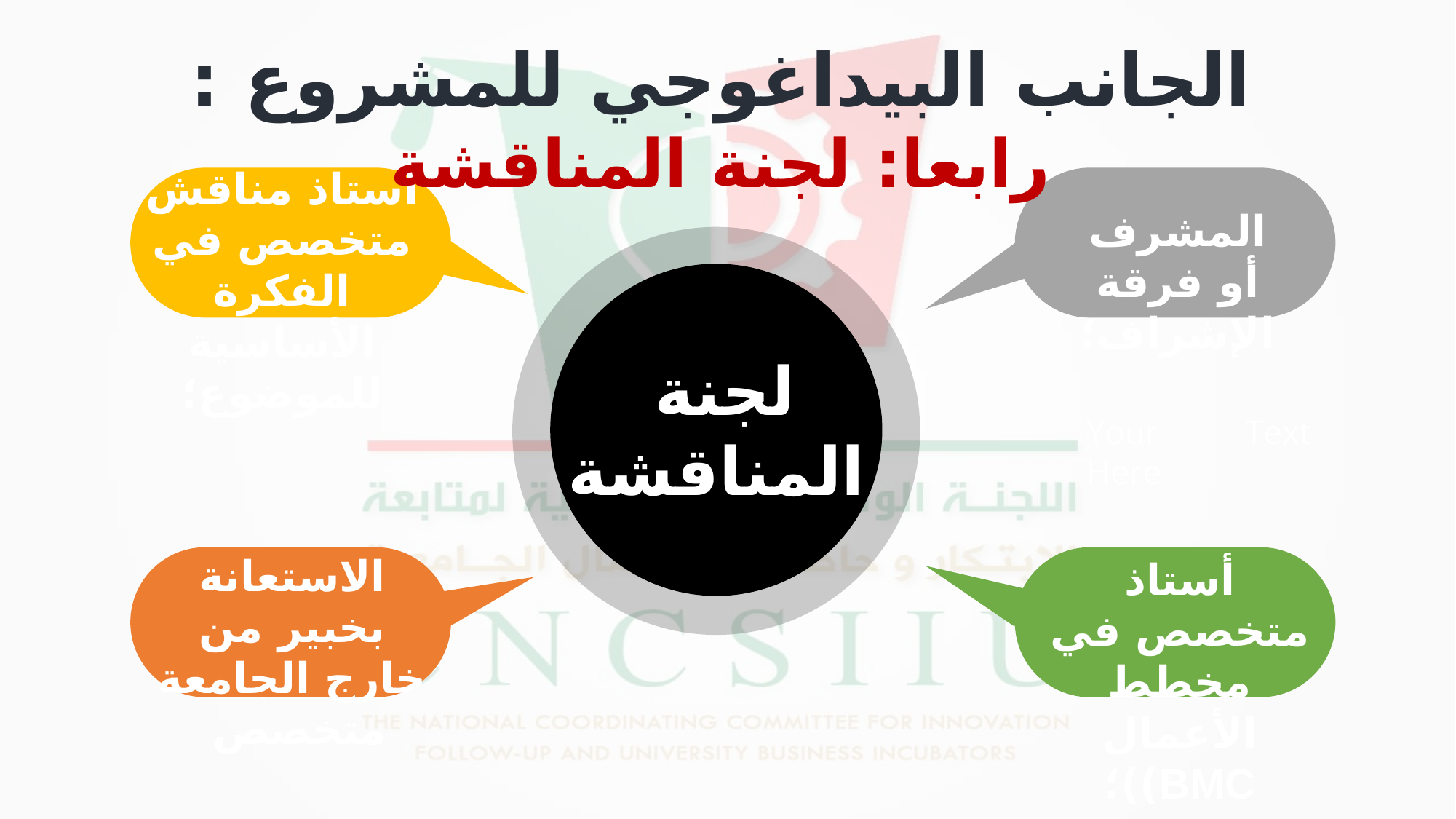

الجانب البيداغوجي للمشروع : رابعا: لجنة المناقشة
أستاذ مناقش متخصص في الفكرة الأساسية للموضوع؛

المشرف أو فرقة الإشراف؛

لجنة
المناقشة
Your Text Here

الاستعانة بخبير من خارج الجامعة متخصص
أستاذ متخصص في مخطط الأعمال BMC))؛